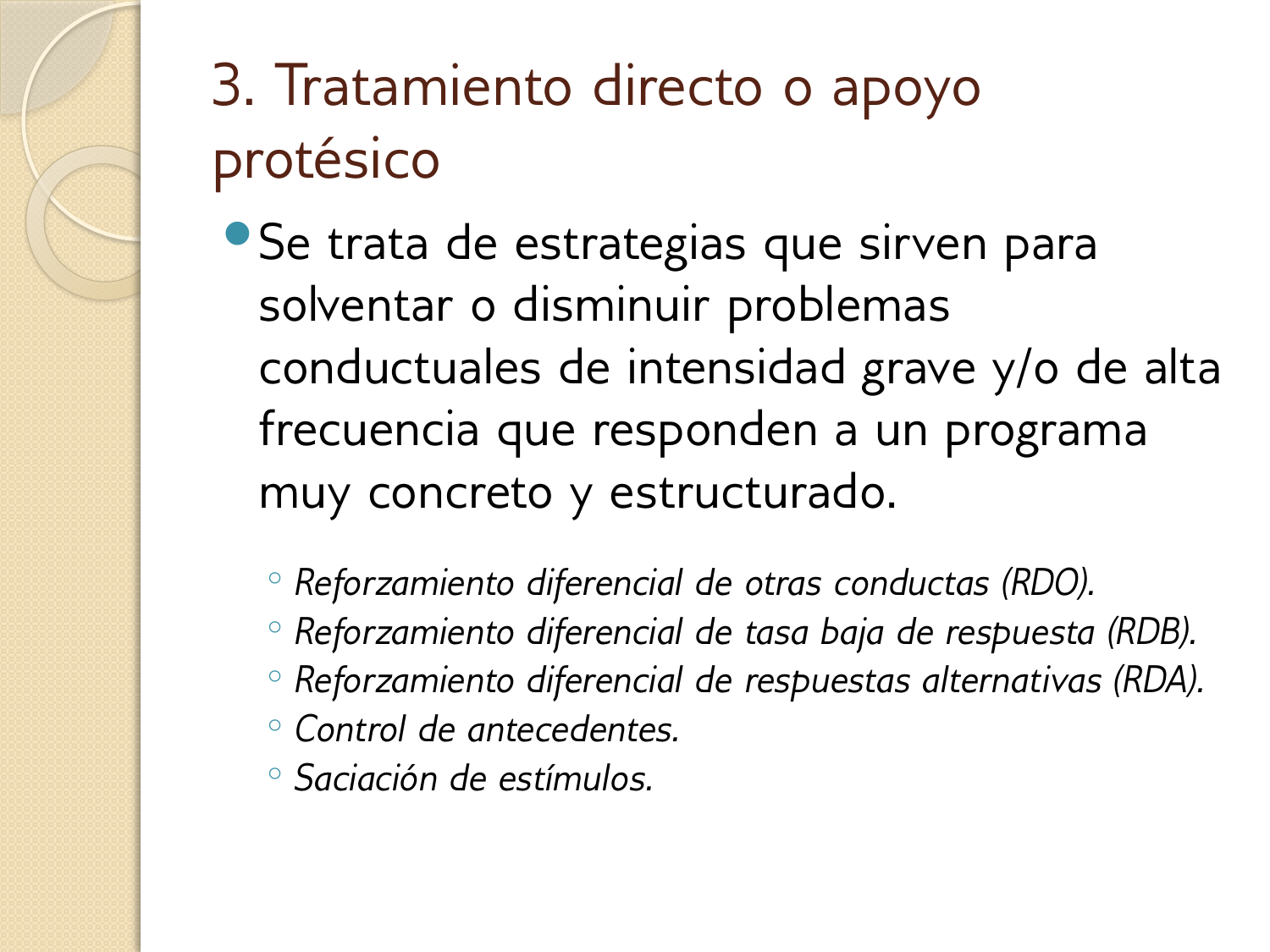

# 3. Tratamiento directo o apoyo protésico
Se trata de estrategias que sirven para solventar o disminuir problemas conductuales de intensidad grave y/o de alta frecuencia que responden a un programa muy concreto y estructurado.

Reforzamiento diferencial de otras conductas (RDO).
Reforzamiento diferencial de tasa baja de respuesta (RDB).
Reforzamiento diferencial de respuestas alternativas (RDA).
Control de antecedentes.
Saciación de estímulos.